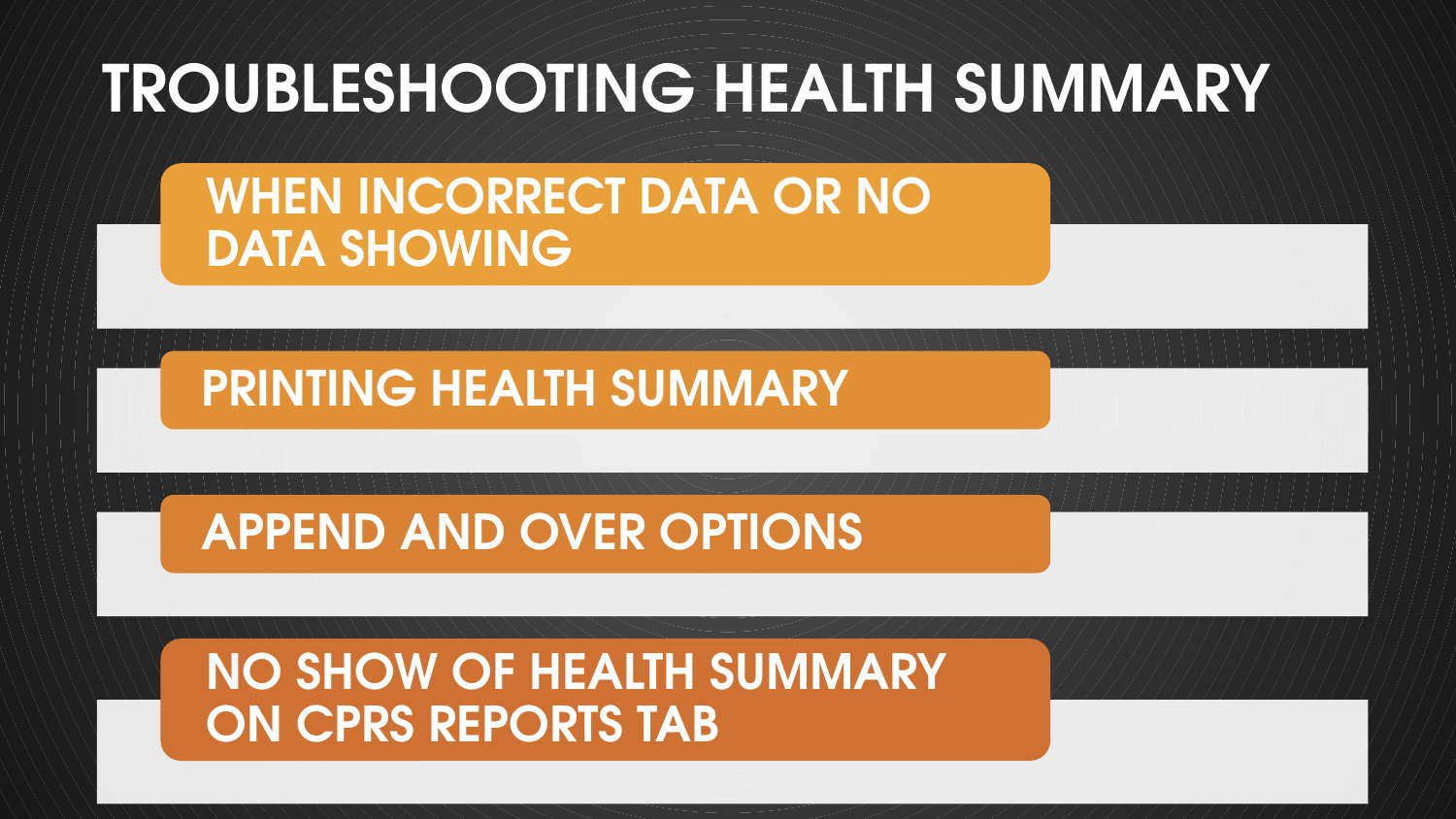

# TROUBLESHOOTING HEALTH SUMMARY
WHEN INCORRECT DATA OR NO DATA SHOWING
PRINTING HEALTH SUMMARY
APPEND AND OVER OPTIONS
NO SHOW OF HEALTH SUMMARY ON CPRS REPORTS TAB